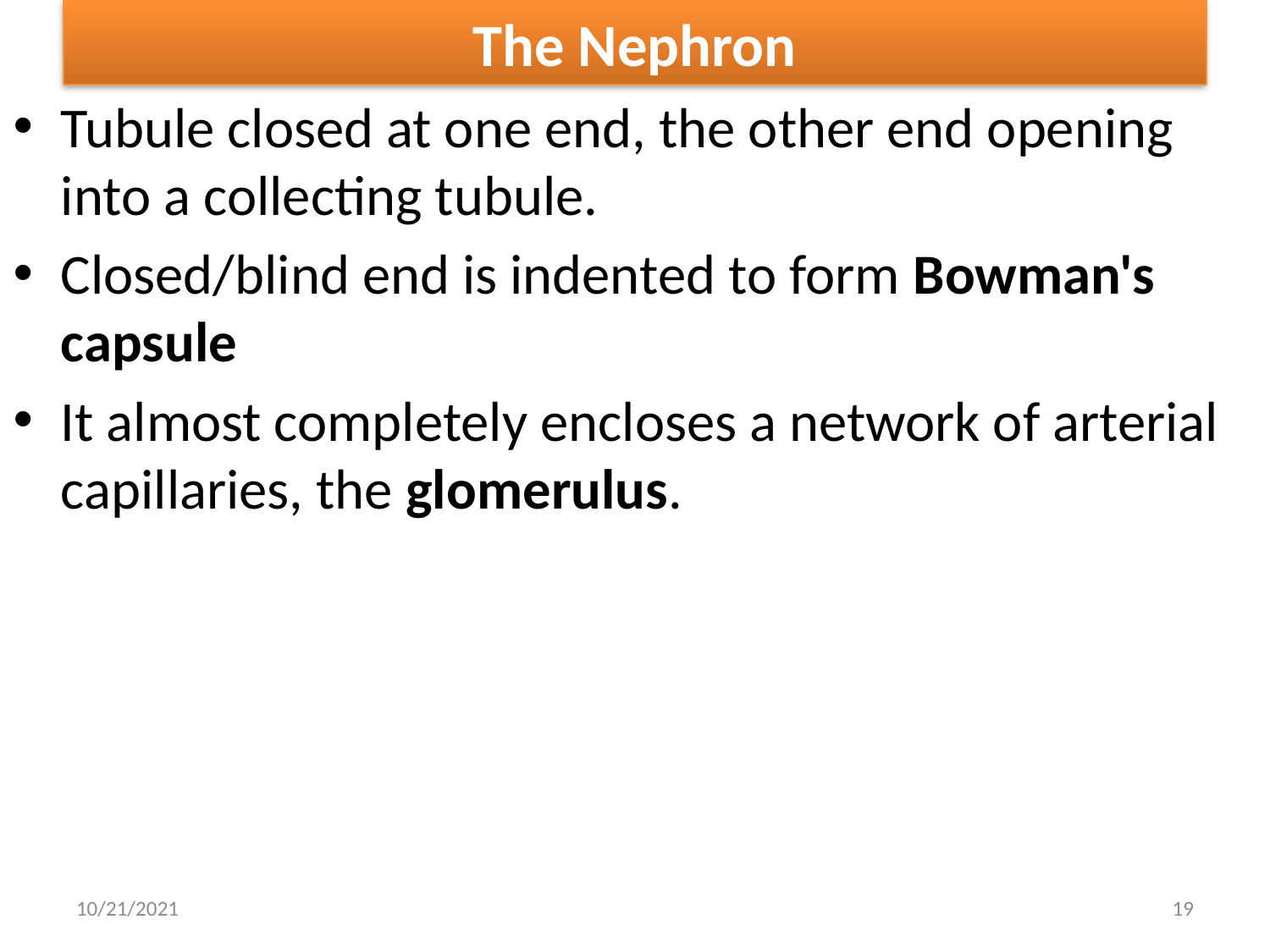

# The Nephron
Tubule closed at one end, the other end opening into a collecting tubule.
Closed/blind end is indented to form Bowman's capsule
It almost completely encloses a network of arterial capillaries, the glomerulus.
10/21/2021
19